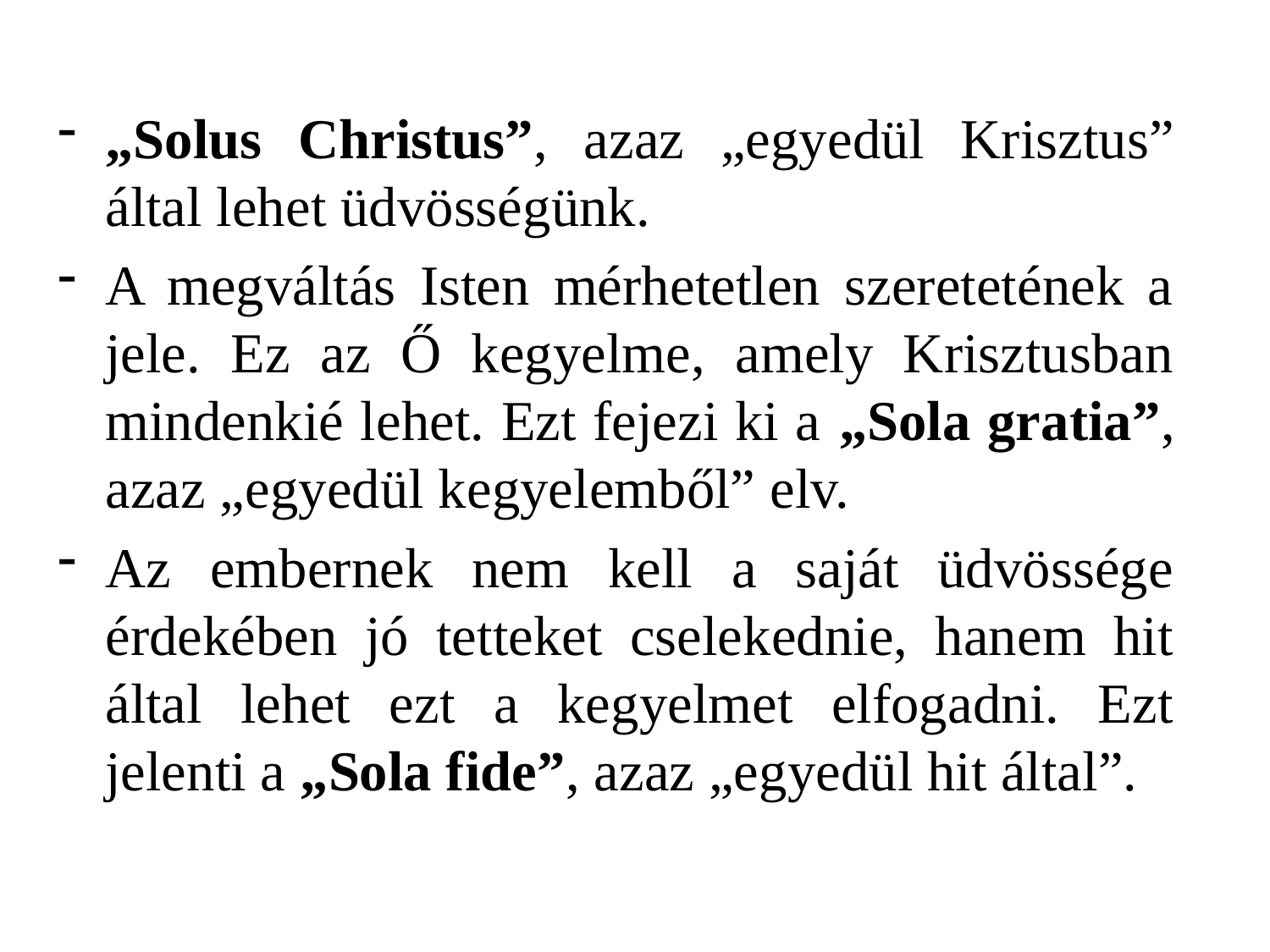

„Solus Christus”, azaz „egyedül Krisztus” által lehet üdvösségünk.
A megváltás Isten mérhetetlen szeretetének a jele. Ez az Ő kegyelme, amely Krisztusban mindenkié lehet. Ezt fejezi ki a „Sola gratia”, azaz „egyedül kegyelemből” elv.
Az embernek nem kell a saját üdvössége érdekében jó tetteket cselekednie, hanem hit által lehet ezt a kegyelmet elfogadni. Ezt jelenti a „Sola fide”, azaz „egyedül hit által”.